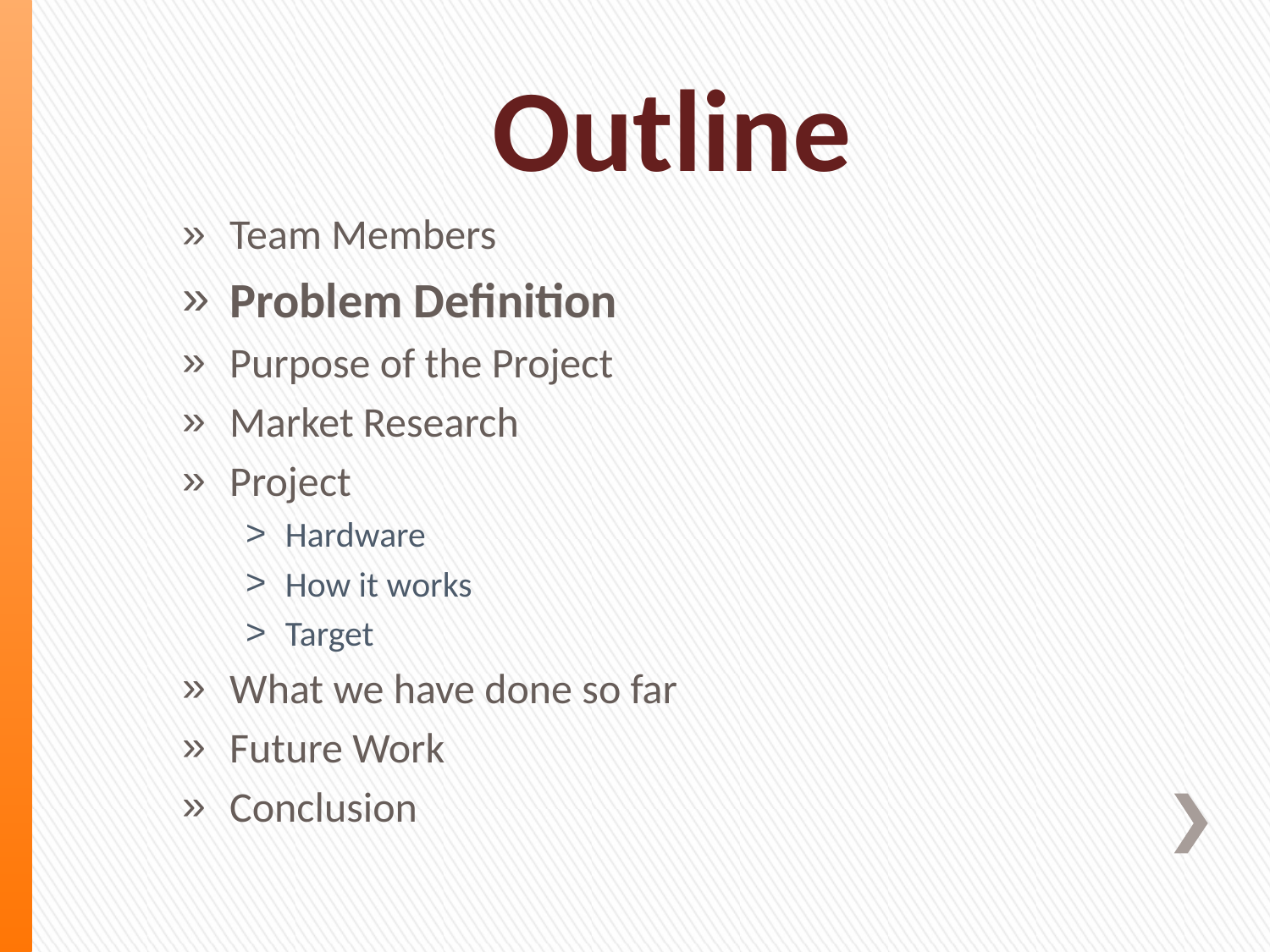

# Outline
Team Members
Problem Definition
Purpose of the Project
Market Research
Project
Hardware
How it works
Target
What we have done so far
Future Work
Conclusion